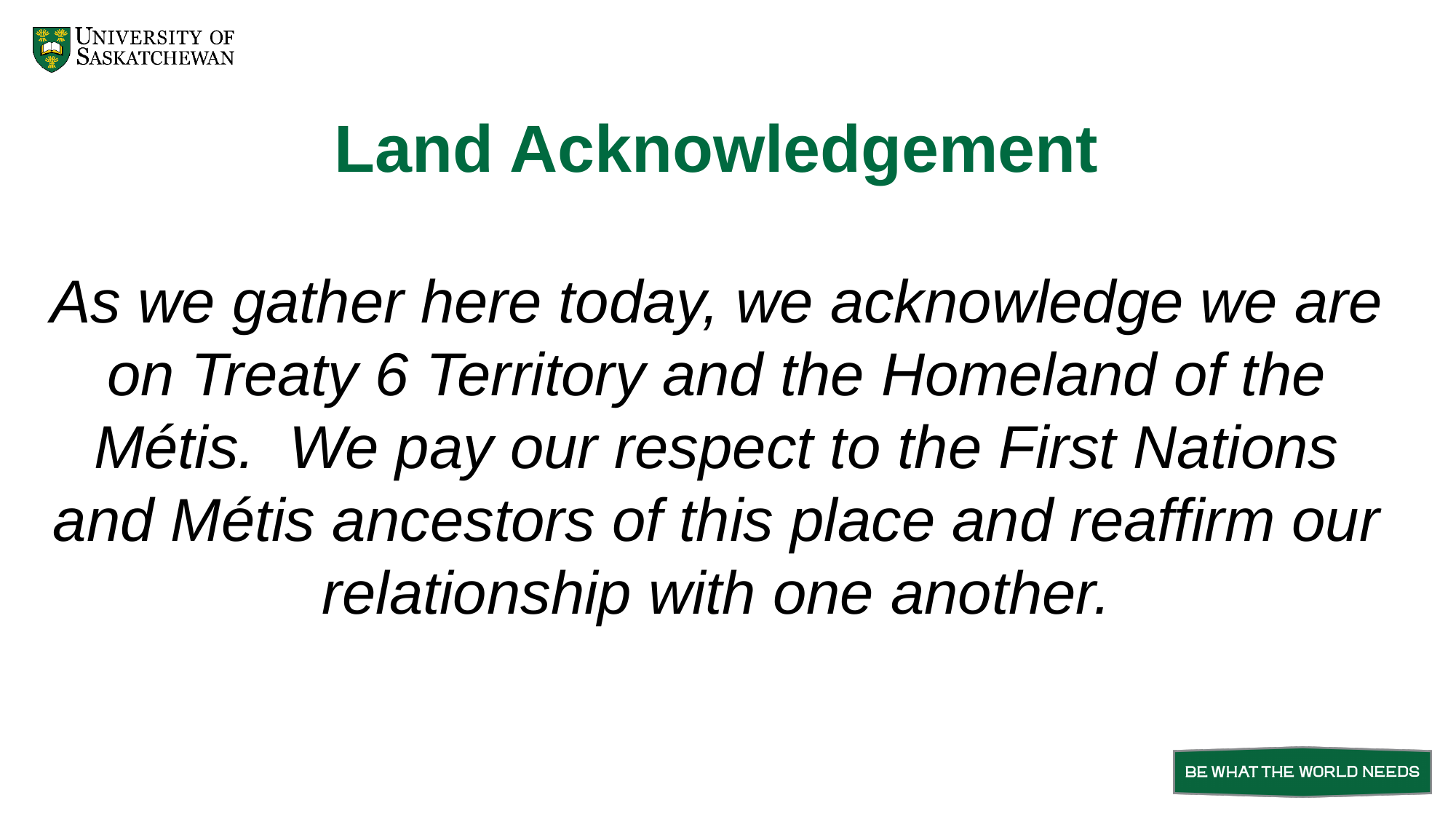

# Land Acknowledgement
As we gather here today, we acknowledge we are on Treaty 6 Territory and the Homeland of the Métis.  We pay our respect to the First Nations and Métis ancestors of this place and reaffirm our relationship with one another.